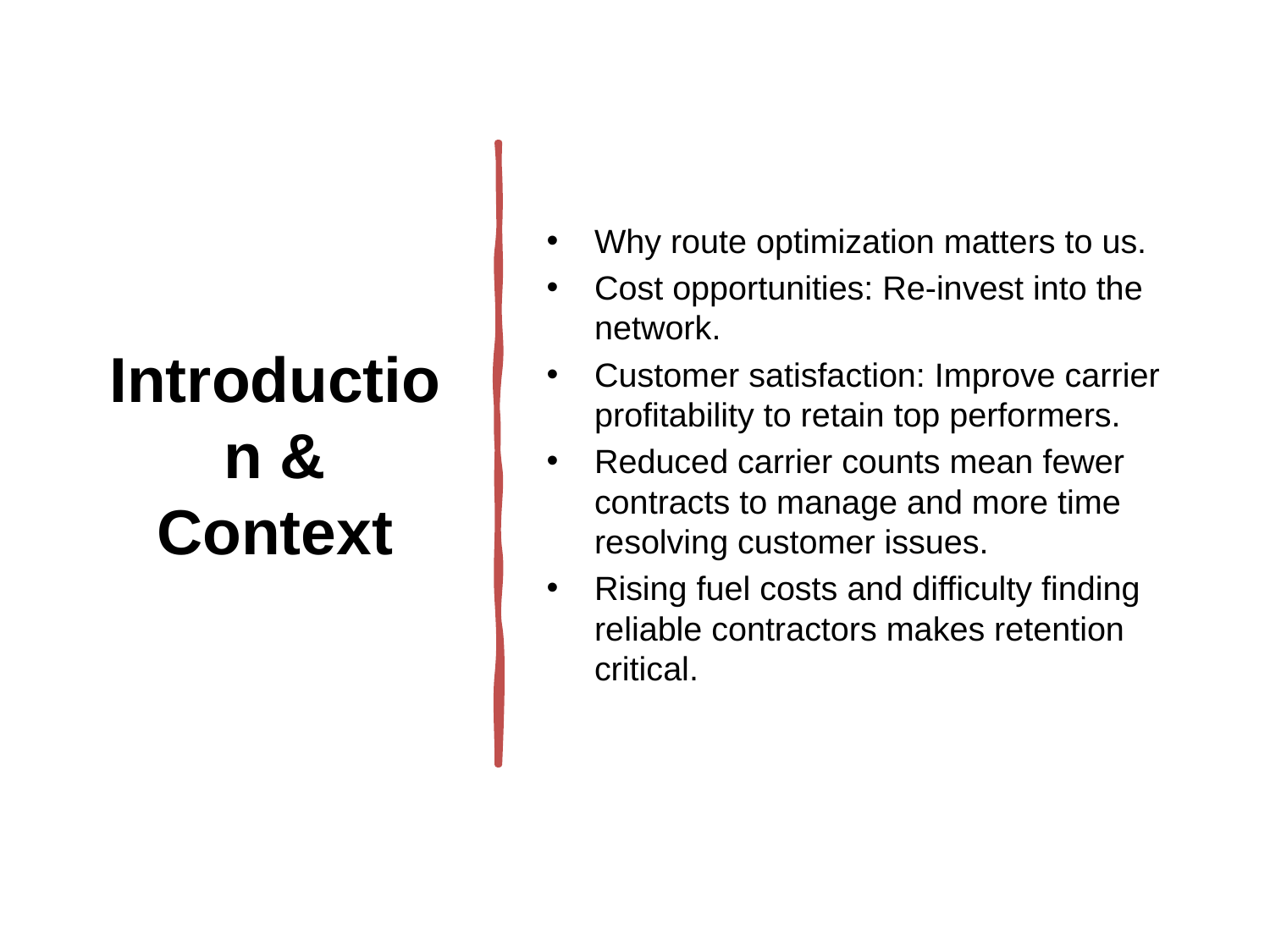

# Introduction & Context
Why route optimization matters to us.
Cost opportunities: Re-invest into the network.
Customer satisfaction: Improve carrier profitability to retain top performers.
Reduced carrier counts mean fewer contracts to manage and more time resolving customer issues.
Rising fuel costs and difficulty finding reliable contractors makes retention critical.